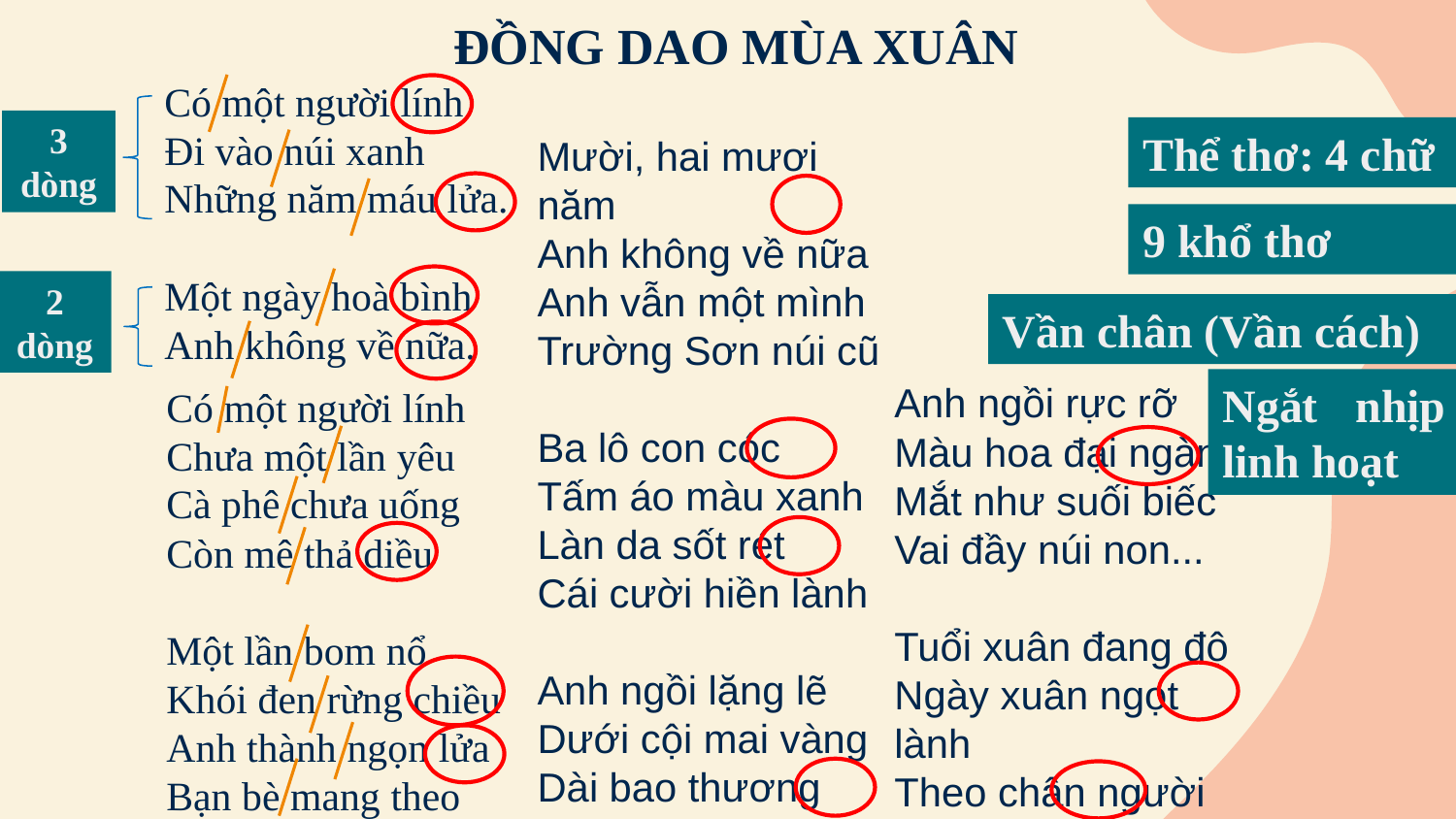

ĐỒNG DAO MÙA XUÂN
Có một người lính
Đi vào núi xanh
Những năm máu lửa.
Một ngày hoà bình
Anh không về nữa.

3 dòng
Thể thơ: 4 chữ
Mười, hai mươi năm
Anh không về nữa
Anh vẫn một mình
Trường Sơn núi cũ
Ba lô con cóc
Tấm áo màu xanh
Làn da sốt rét
Cái cười hiền lành
Anh ngồi lặng lẽ
Dưới cội mai vàng
Dài bao thương nhớ
Mùa xuân nhân gian

9 khổ thơ

2 dòng

Vần chân (Vần cách)

Ngắt nhịp linh hoạt
Anh ngồi rực rỡ
Màu hoa đại ngàn
Mắt như suối biếc
Vai đầy núi non...
Tuổi xuân đang độ
Ngày xuân ngọt lành
Theo chân người lính
Về từ núi xanh...
Có một người lính
Chưa một lần yêu
Cà phê chưa uống
Còn mê thả diều
Một lần bom nổ
Khói đen rừng chiều
Anh thành ngọn lửa
Bạn bè mang theo